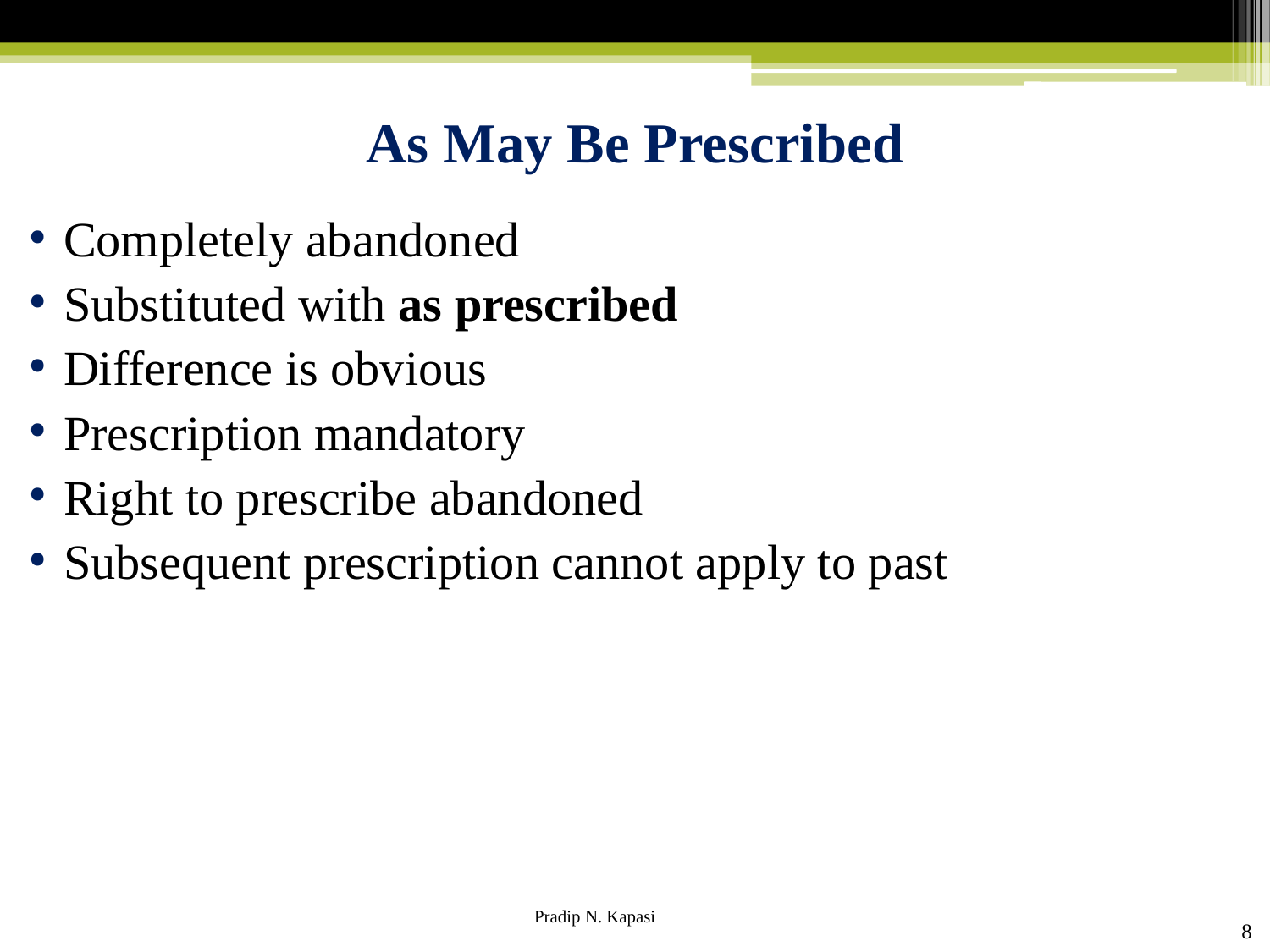

# As May Be Prescribed
Completely abandoned
Substituted with as prescribed
Difference is obvious
Prescription mandatory
Right to prescribe abandoned
Subsequent prescription cannot apply to past
8
Pradip N. Kapasi                                                         Chartered Accountant